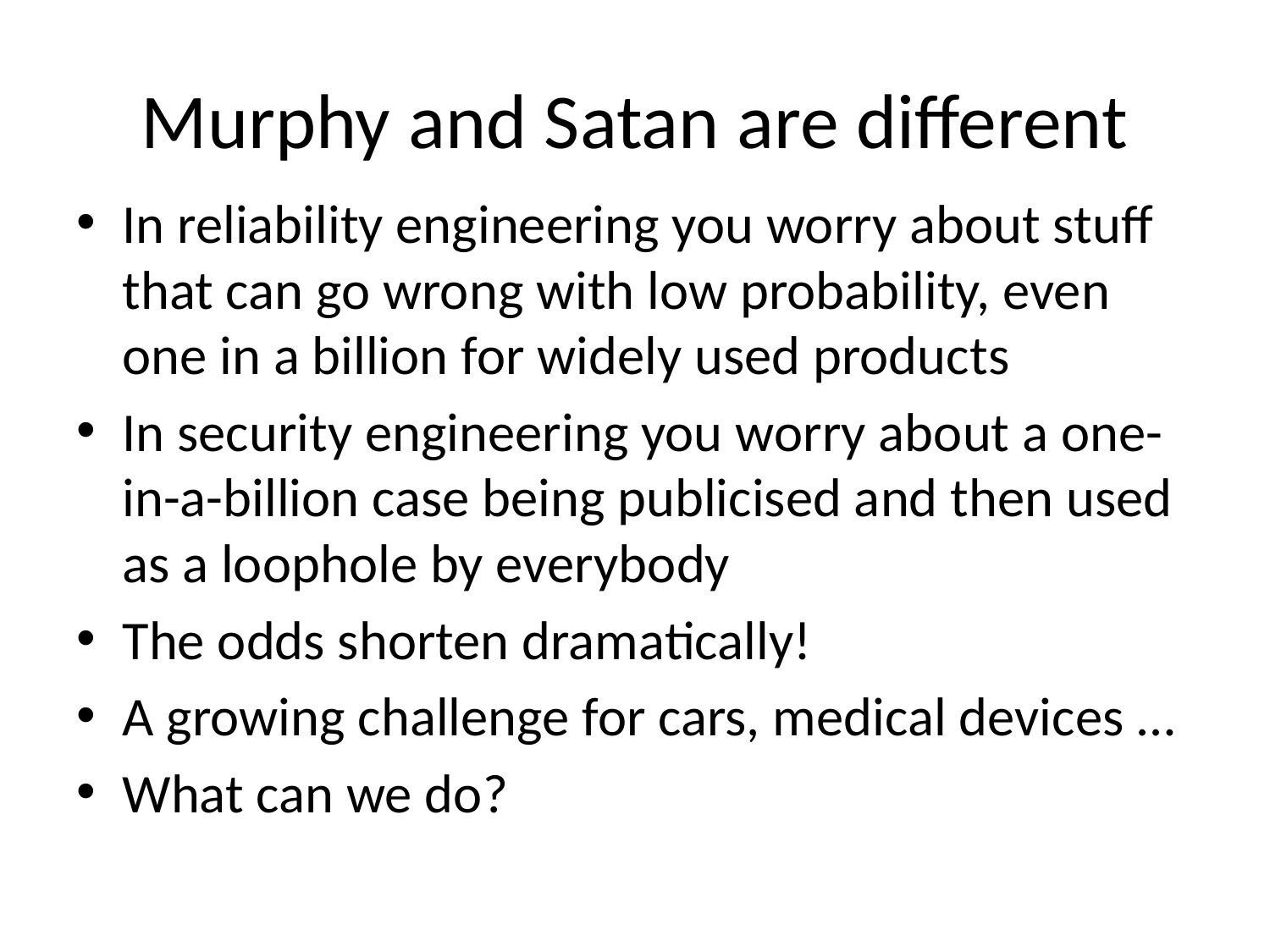

# Murphy and Satan are different
In reliability engineering you worry about stuff that can go wrong with low probability, even one in a billion for widely used products
In security engineering you worry about a one-in-a-billion case being publicised and then used as a loophole by everybody
The odds shorten dramatically!
A growing challenge for cars, medical devices …
What can we do?